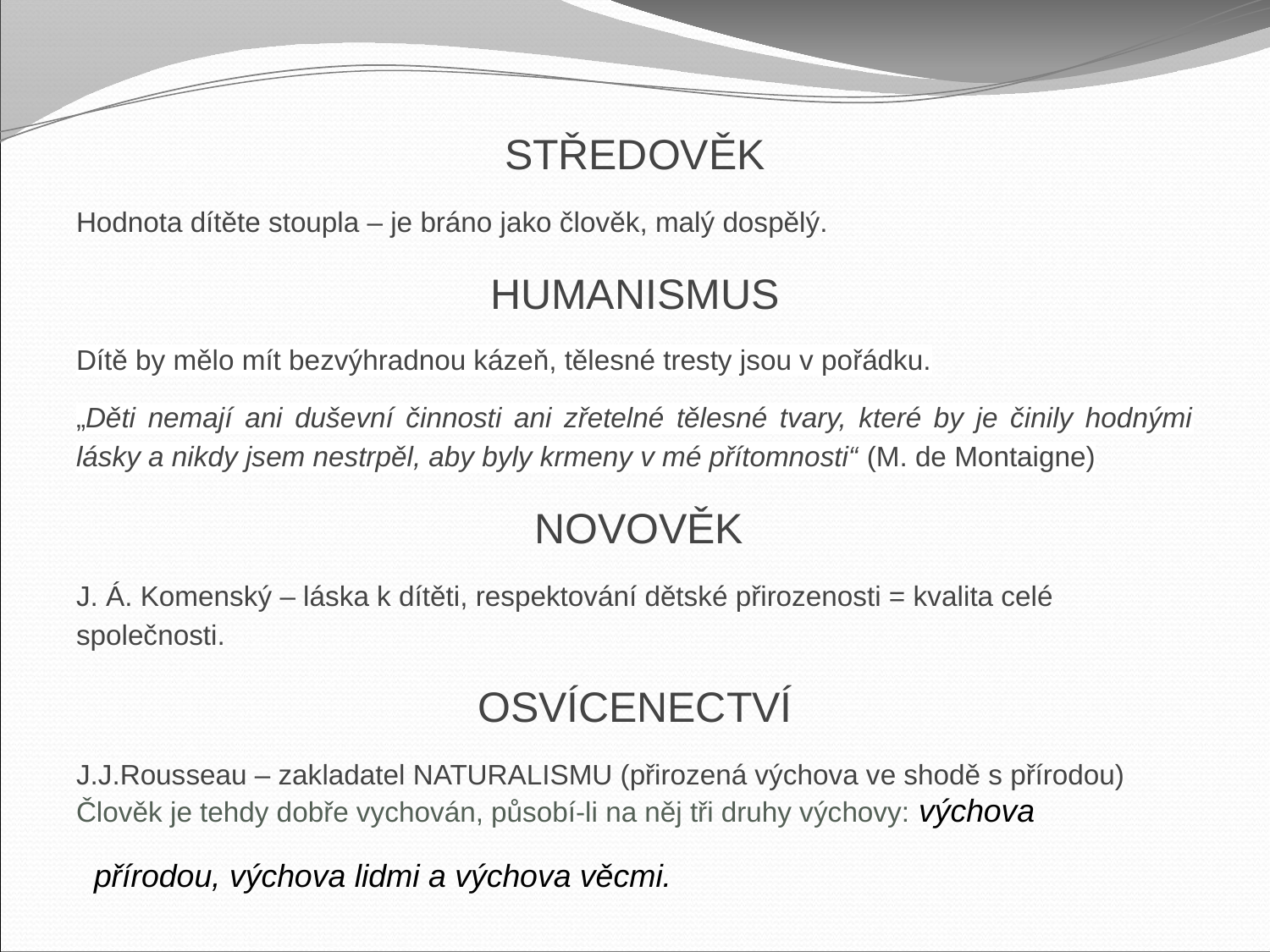

STŘEDOVĚK
Hodnota dítěte stoupla – je bráno jako člověk, malý dospělý.
HUMANISMUS
Dítě by mělo mít bezvýhradnou kázeň, tělesné tresty jsou v pořádku.
„Děti nemají ani duševní činnosti ani zřetelné tělesné tvary, které by je činily hodnými lásky a nikdy jsem nestrpěl, aby byly krmeny v mé přítomnosti“ (M. de Montaigne)
 NOVOVĚK
J. Á. Komenský – láska k dítěti, respektování dětské přirozenosti = kvalita celé společnosti.
OSVÍCENECTVÍ
J.J.Rousseau – zakladatel NATURALISMU (přirozená výchova ve shodě s přírodou)
Člověk je tehdy dobře vychován, působí-li na něj tři druhy výchovy: výchova
  přírodou, výchova lidmi a výchova věcmi.